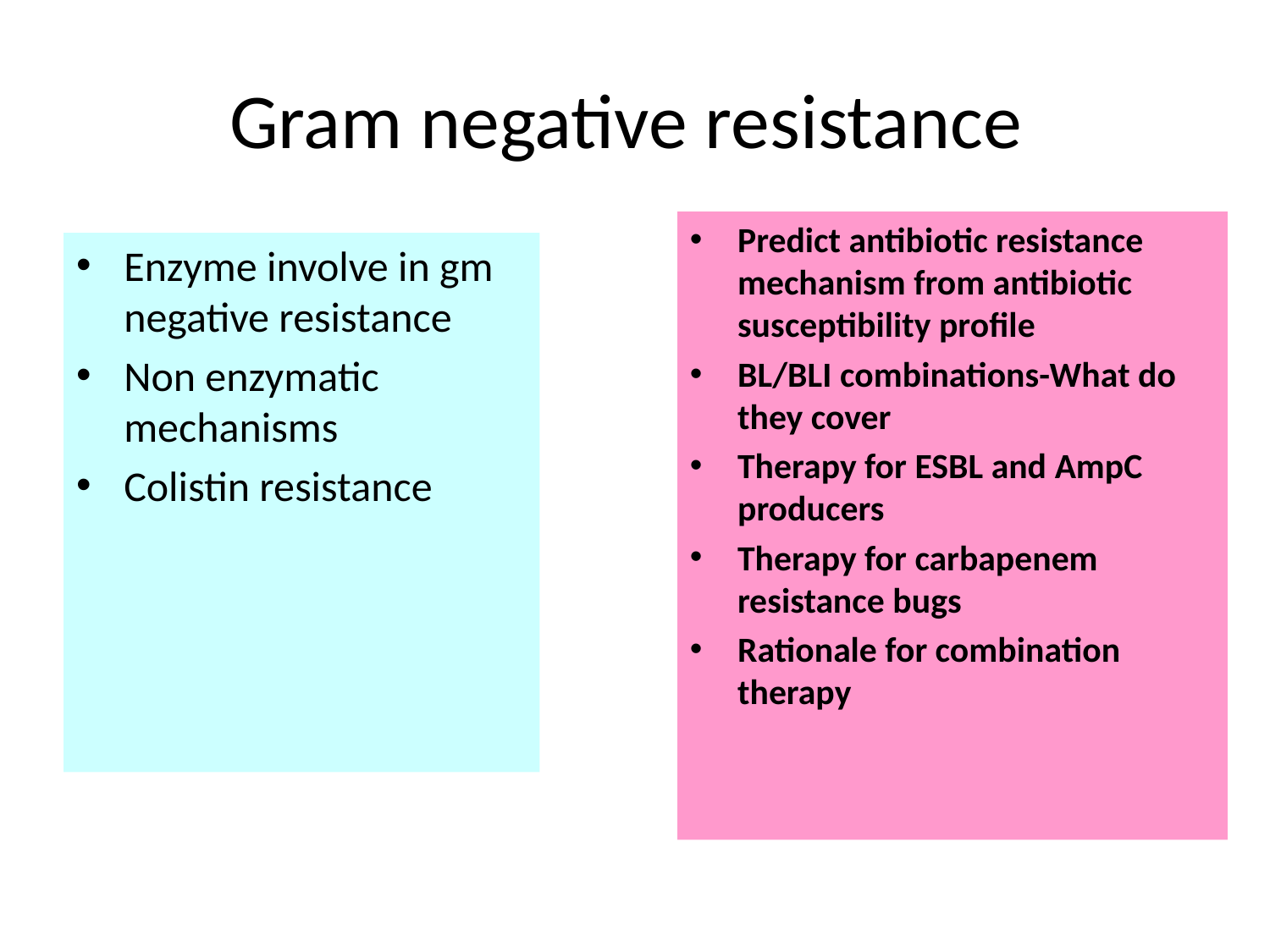

# Gram negative resistance
Predict antibiotic resistance mechanism from antibiotic susceptibility profile
BL/BLI combinations-What do they cover
Therapy for ESBL and AmpC producers
Therapy for carbapenem resistance bugs
Rationale for combination therapy

Enzyme involve in gm negative resistance
Non enzymatic mechanisms
Colistin resistance